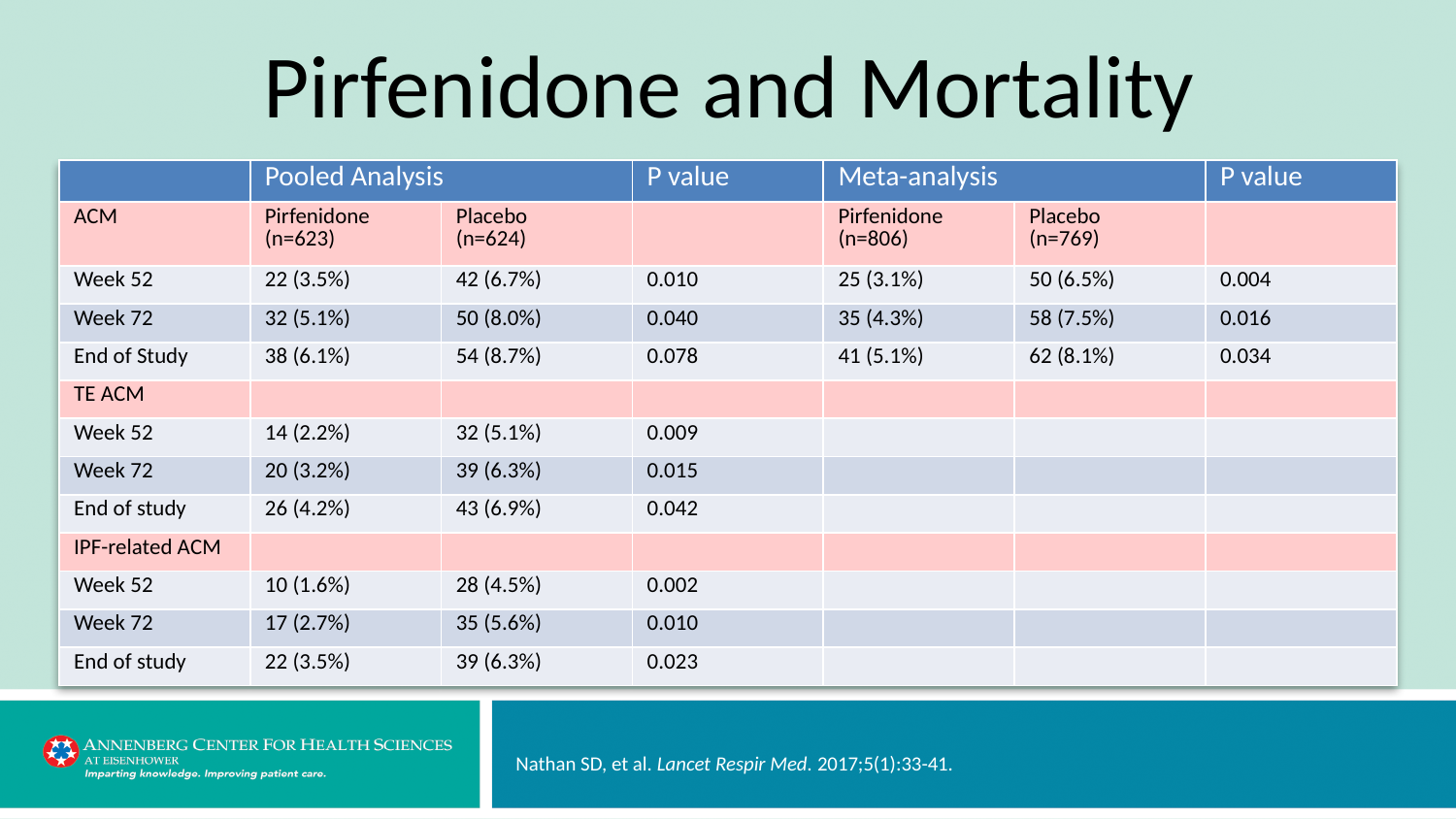

# Pirfenidone and Mortality
|  | Pooled Analysis |  | P value | Meta-analysis |  | P value |
| --- | --- | --- | --- | --- | --- | --- |
| ACM | Pirfenidone (n=623) | Placebo (n=624) |  | Pirfenidone (n=806) | Placebo (n=769) |  |
| Week 52 | 22 (3.5%) | 42 (6.7%) | 0.010 | 25 (3.1%) | 50 (6.5%) | 0.004 |
| Week 72 | 32 (5.1%) | 50 (8.0%) | 0.040 | 35 (4.3%) | 58 (7.5%) | 0.016 |
| End of Study | 38 (6.1%) | 54 (8.7%) | 0.078 | 41 (5.1%) | 62 (8.1%) | 0.034 |
| TE ACM |  |  |  |  |  |  |
| Week 52 | 14 (2.2%) | 32 (5.1%) | 0.009 |  |  |  |
| Week 72 | 20 (3.2%) | 39 (6.3%) | 0.015 |  |  |  |
| End of study | 26 (4.2%) | 43 (6.9%) | 0.042 |  |  |  |
| IPF-related ACM |  |  |  |  |  |  |
| Week 52 | 10 (1.6%) | 28 (4.5%) | 0.002 |  |  |  |
| Week 72 | 17 (2.7%) | 35 (5.6%) | 0.010 |  |  |  |
| End of study | 22 (3.5%) | 39 (6.3%) | 0.023 |  |  |  |
Nathan SD, et al. Lancet Respir Med. 2017;5(1):33-41.